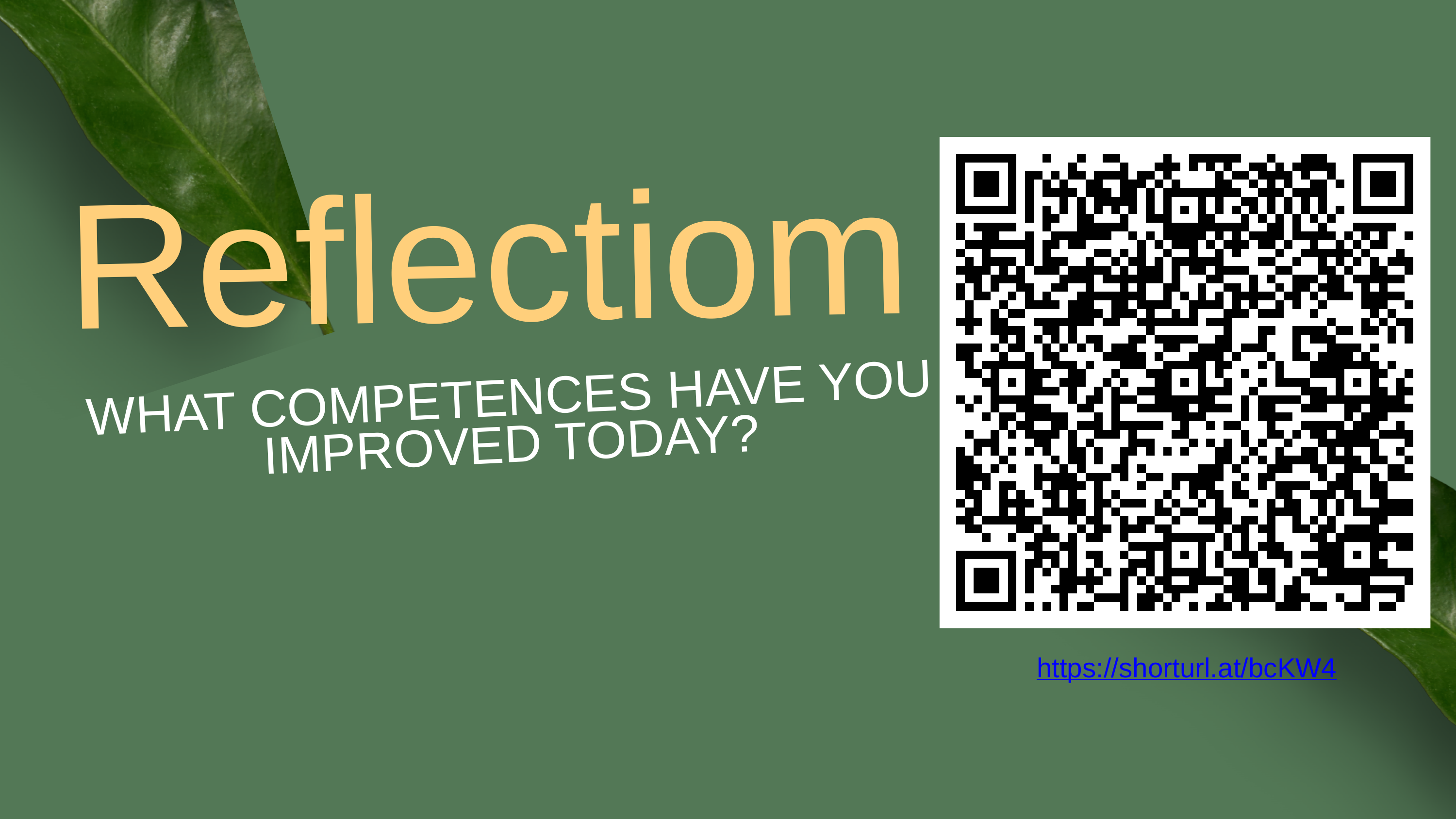

Reflectiom

WHAT COMPETENCES HAVE YOU IMPROVED TODAY?
https://shorturl.at/bcKW4